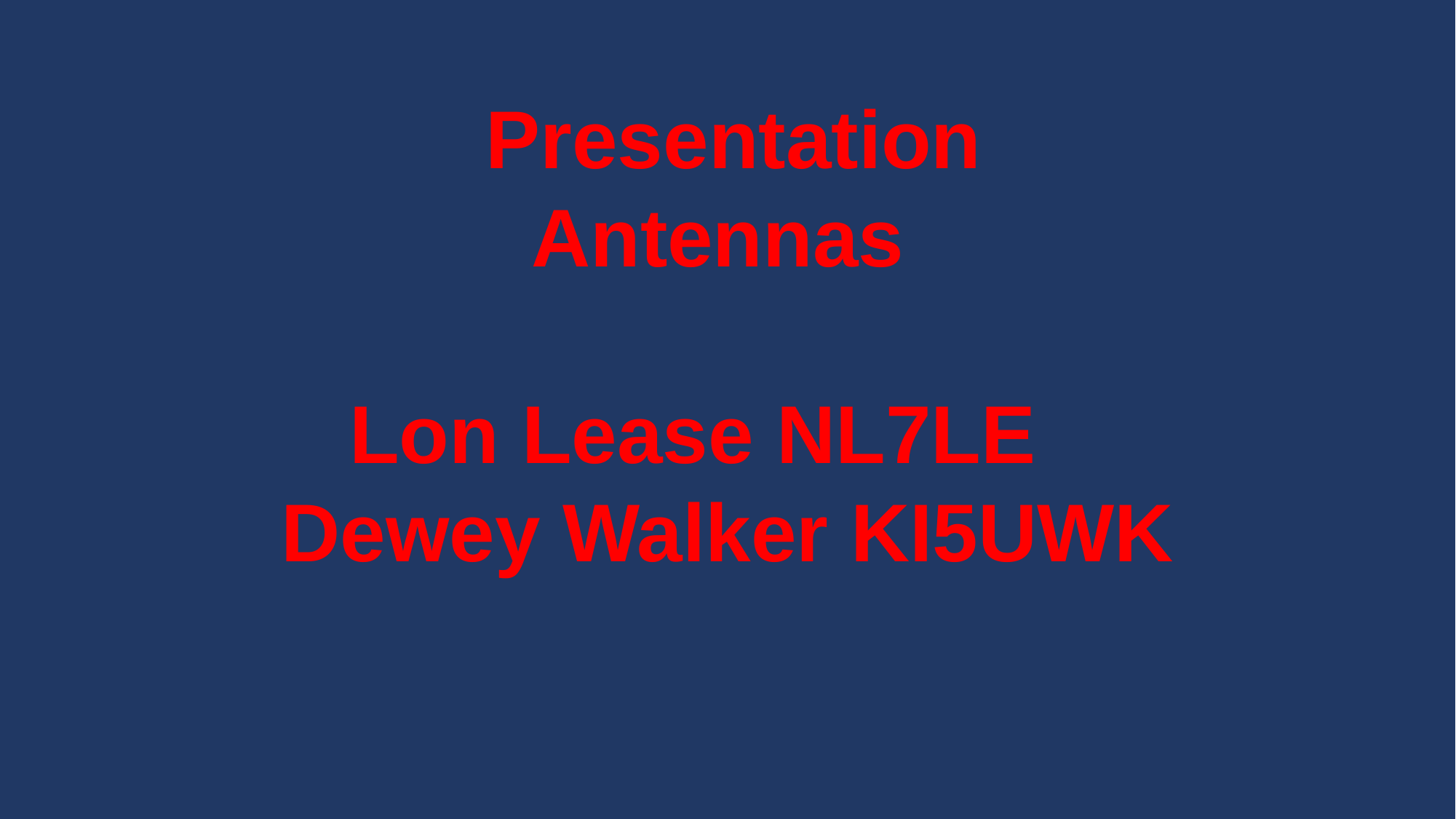

Presentation
           Antennas

   Lon Lease NL7LE
Dewey Walker KI5UWK